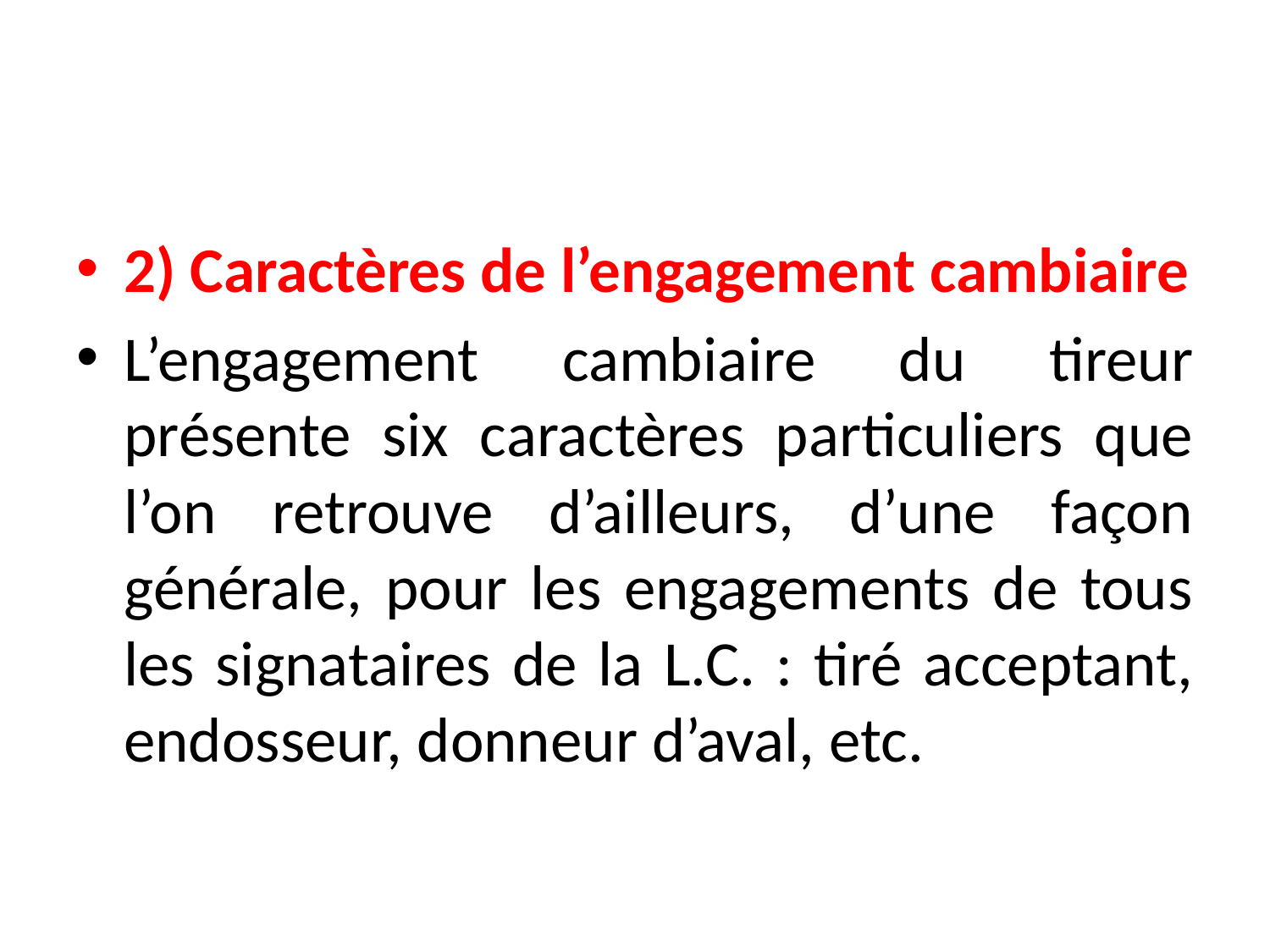

#
2) Caractères de l’engagement cambiaire
L’engagement cambiaire du tireur présente six caractères particuliers que l’on retrouve d’ailleurs, d’une façon générale, pour les engagements de tous les signataires de la L.C. : tiré acceptant, endosseur, donneur d’aval, etc.